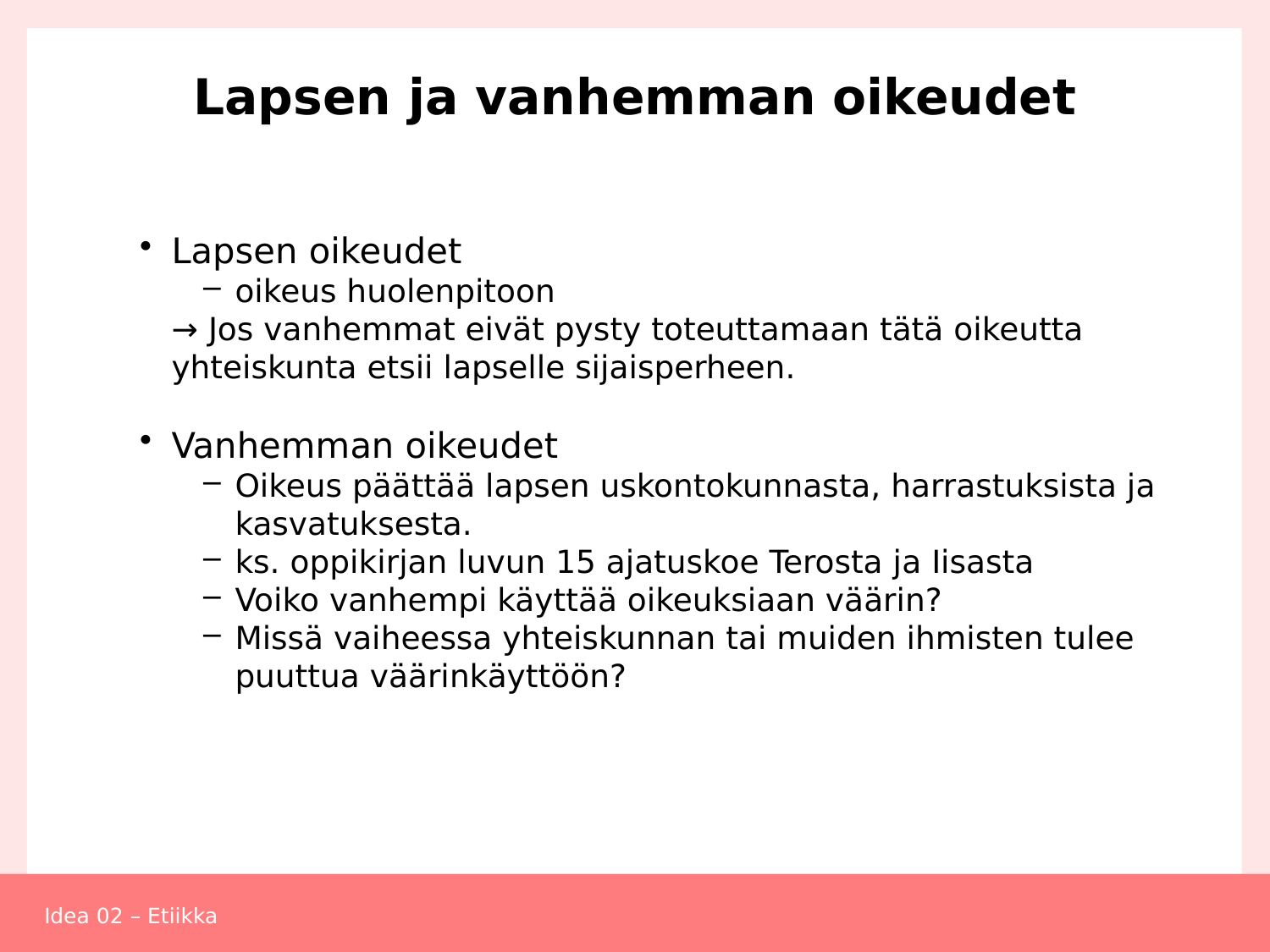

# Lapsen ja vanhemman oikeudet
Lapsen oikeudet
oikeus huolenpitoon
→ Jos vanhemmat eivät pysty toteuttamaan tätä oikeutta yhteiskunta etsii lapselle sijaisperheen.

Vanhemman oikeudet
Oikeus päättää lapsen uskontokunnasta, harrastuksista ja kasvatuksesta.
ks. oppikirjan luvun 15 ajatuskoe Terosta ja Iisasta
Voiko vanhempi käyttää oikeuksiaan väärin?
Missä vaiheessa yhteiskunnan tai muiden ihmisten tulee puuttua väärinkäyttöön?